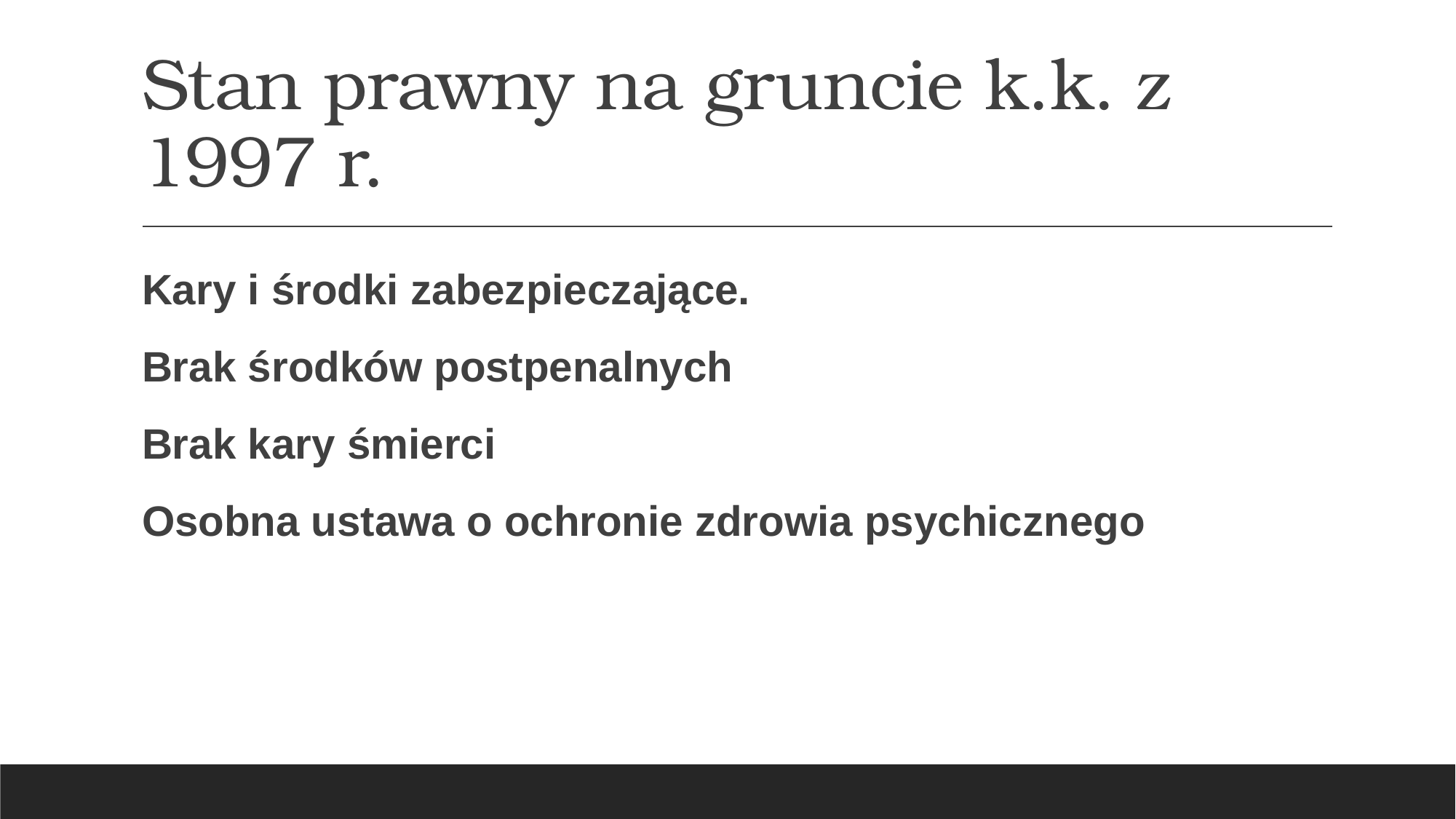

# Stan prawny na gruncie k.k. z 1997 r.
Kary i środki zabezpieczające.
Brak środków postpenalnych
Brak kary śmierci
Osobna ustawa o ochronie zdrowia psychicznego